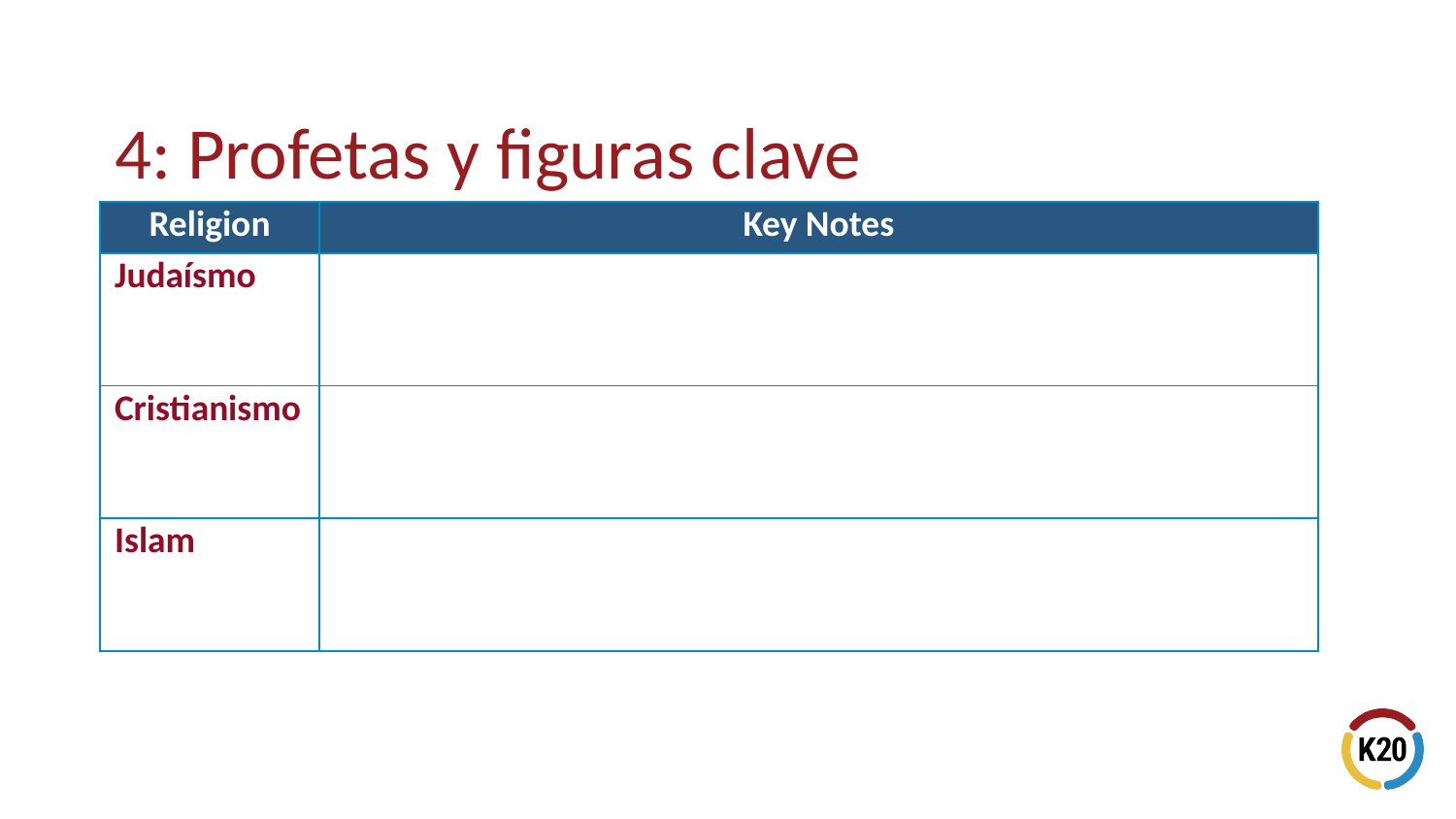

# 4: Profetas y figuras clave
| Religion | Key Notes |
| --- | --- |
| Judaísmo |  |
| Cristianismo |  |
| Islam |  |